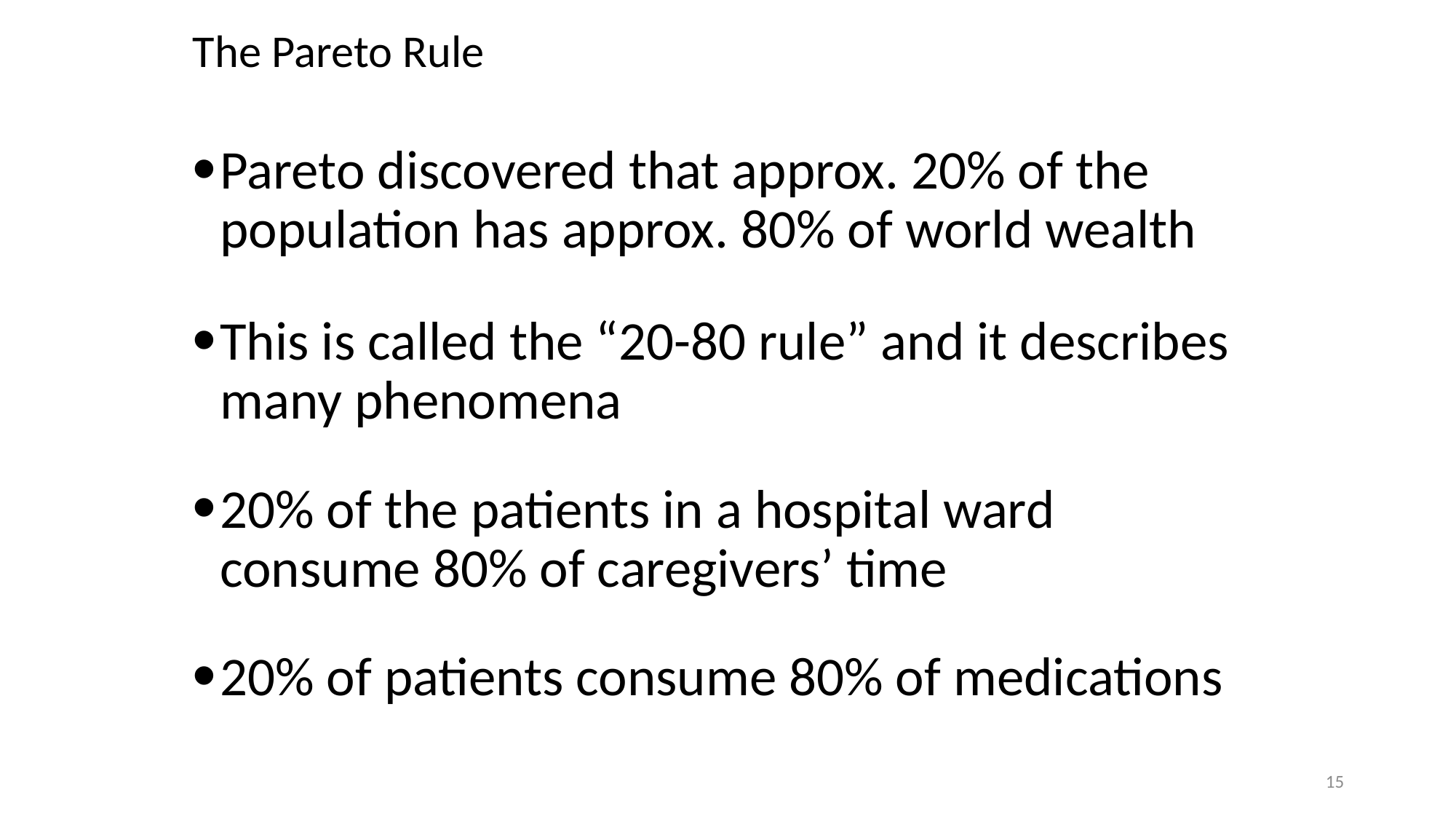

# The Pareto Rule
Pareto discovered that approx. 20% of the population has approx. 80% of world wealth

This is called the “20-80 rule” and it describes many phenomena

20% of the patients in a hospital ward consume 80% of caregivers’ time

20% of patients consume 80% of medications
15